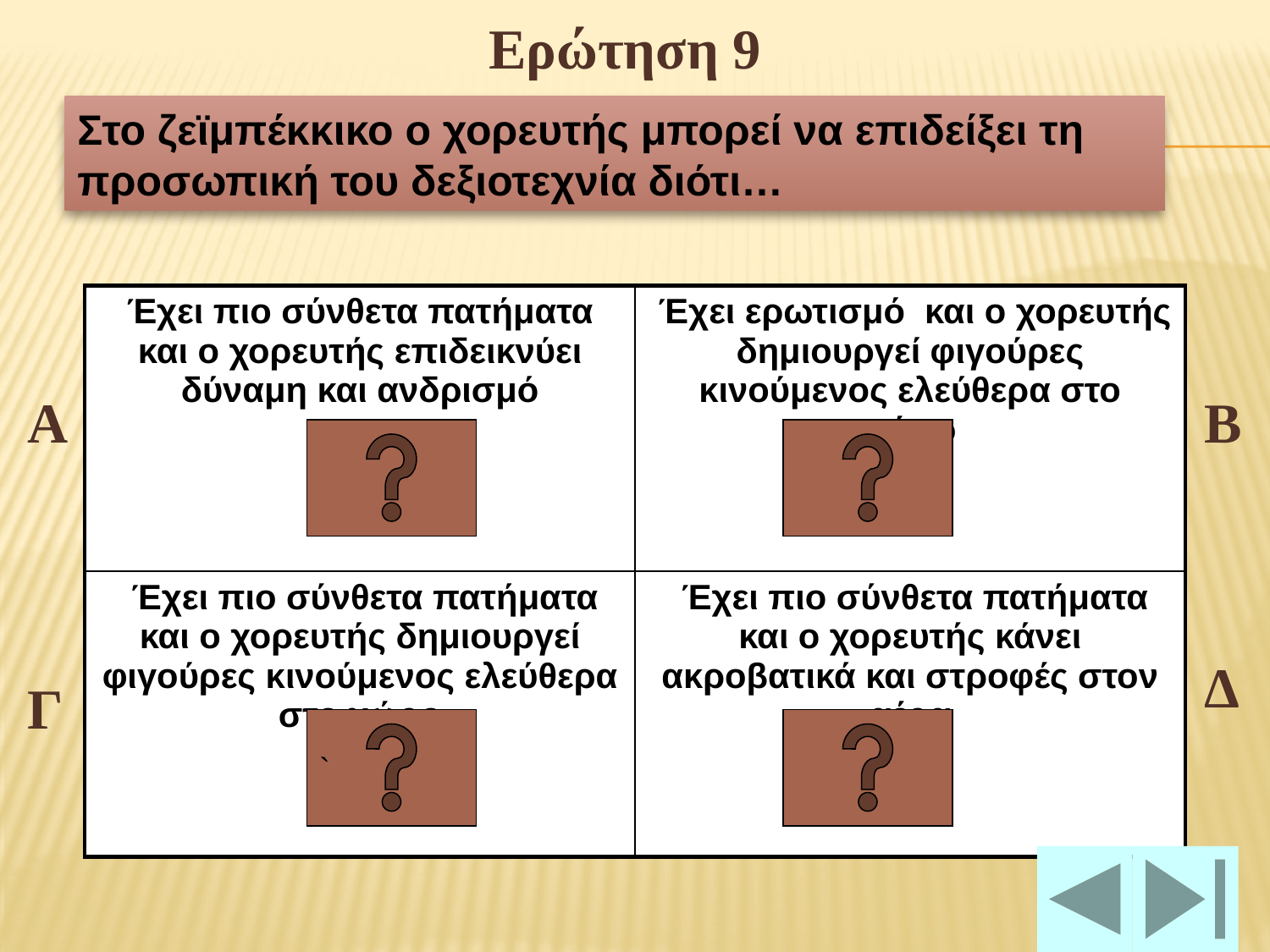

Ερώτηση 9
Στο ζεϊμπέκκικο ο χορευτής μπορεί να επιδείξει τη προσωπική του δεξιοτεχνία διότι…
| Έχει πιο σύνθετα πατήματα και ο χορευτής επιδεικνύει δύναμη και ανδρισμό | Έχει ερωτισμό και ο χορευτής δημιουργεί φιγούρες κινούμενος ελεύθερα στο χώρο |
| --- | --- |
| Έχει πιο σύνθετα πατήματα και ο χορευτής δημιουργεί φιγούρες κινούμενος ελεύθερα στο χώρο | Έχει πιο σύνθετα πατήματα και ο χορευτής κάνει ακροβατικά και στροφές στον αέρα |
Α
Β

Δ
Γ
`